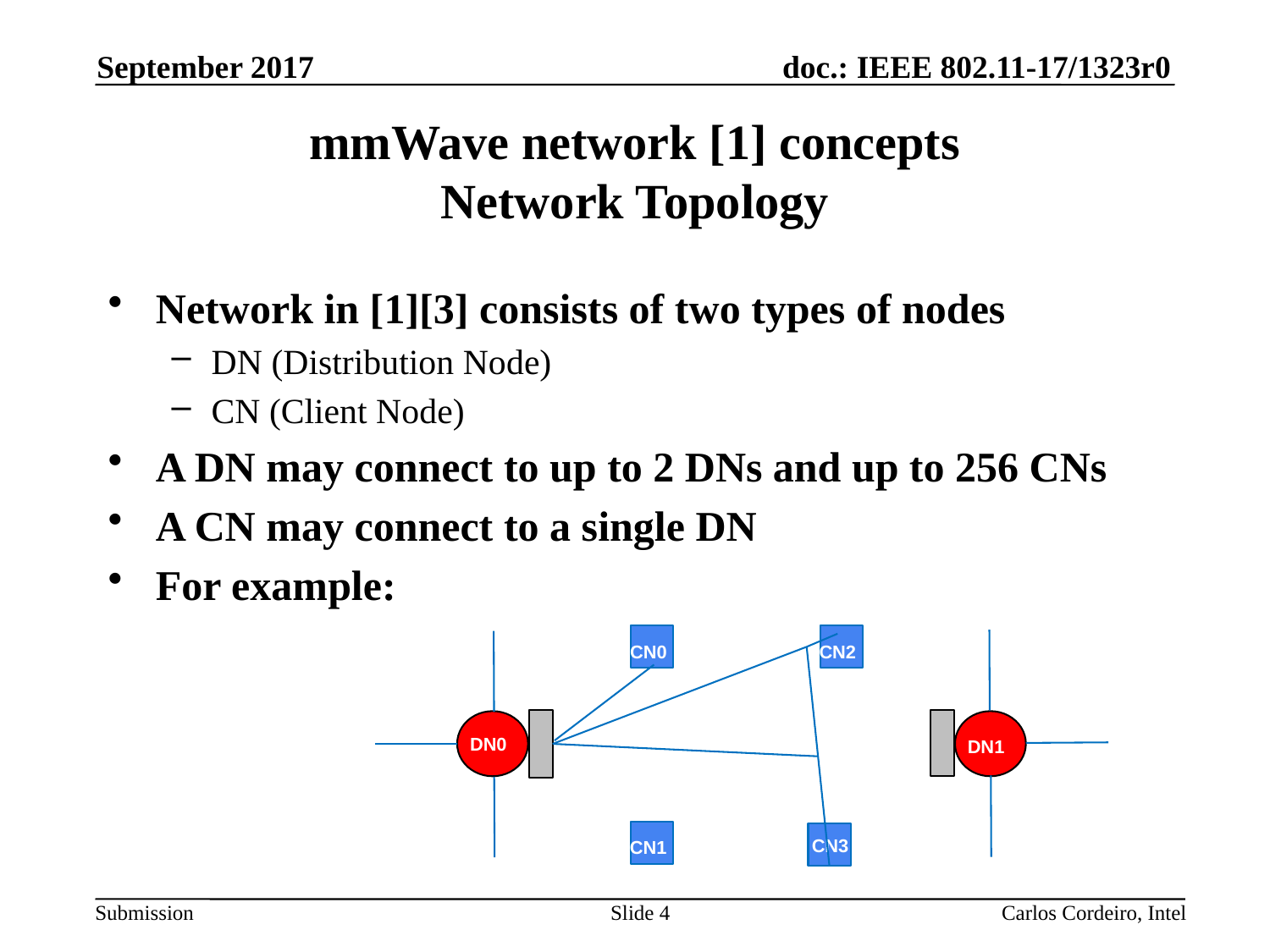

September 2017
# mmWave network [1] concepts Network Topology
Network in [1][3] consists of two types of nodes
DN (Distribution Node)
CN (Client Node)
A DN may connect to up to 2 DNs and up to 256 CNs
A CN may connect to a single DN
For example:

CN2

CN0

DN0
DN1

CN1

CN3
Slide 4
Carlos Cordeiro, Intel